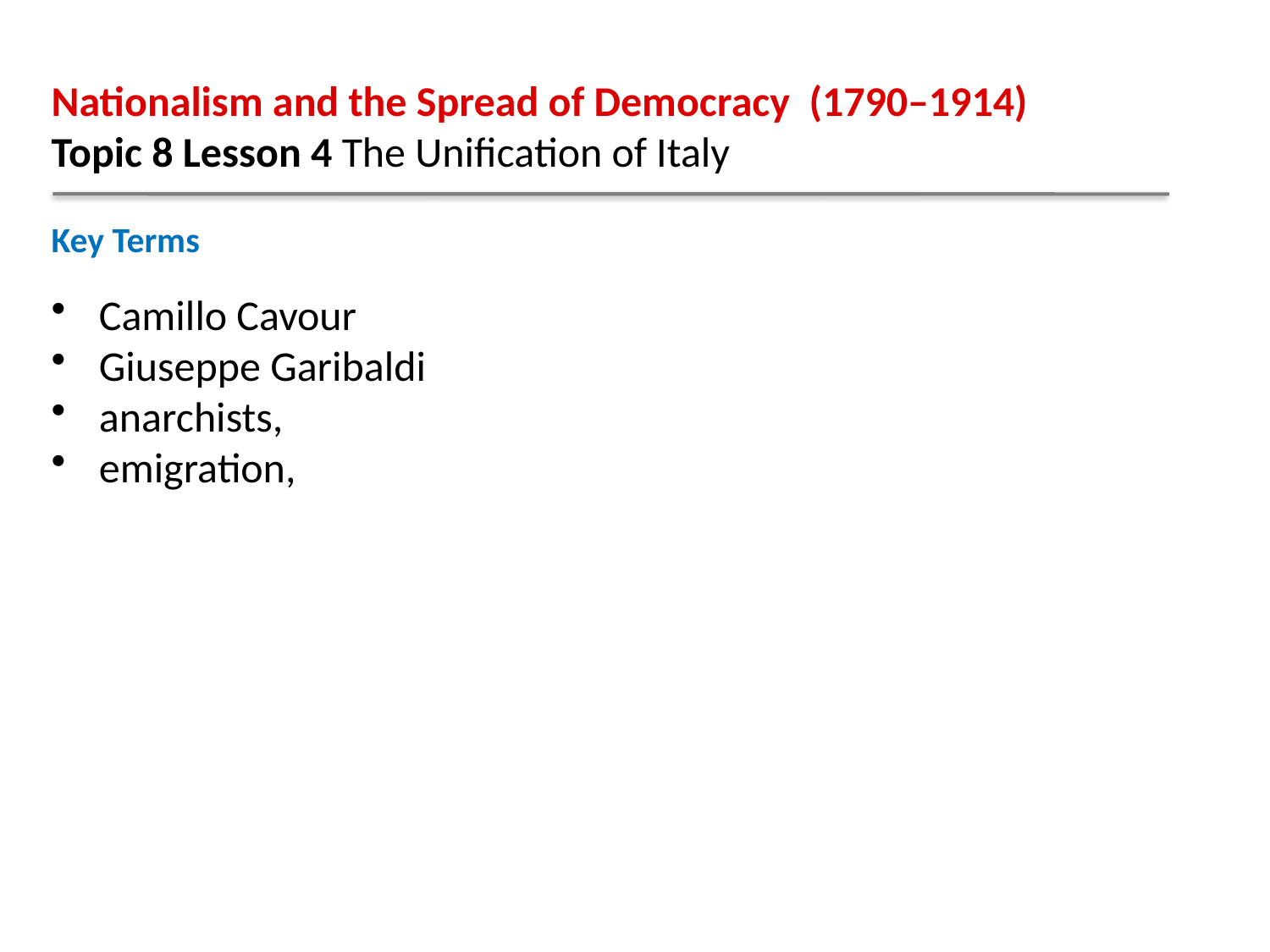

Nationalism and the Spread of Democracy  (1790–1914)
Topic 8 Lesson 4 The Unification of Italy
Key Terms
Camillo Cavour
Giuseppe Garibaldi
anarchists,
emigration,